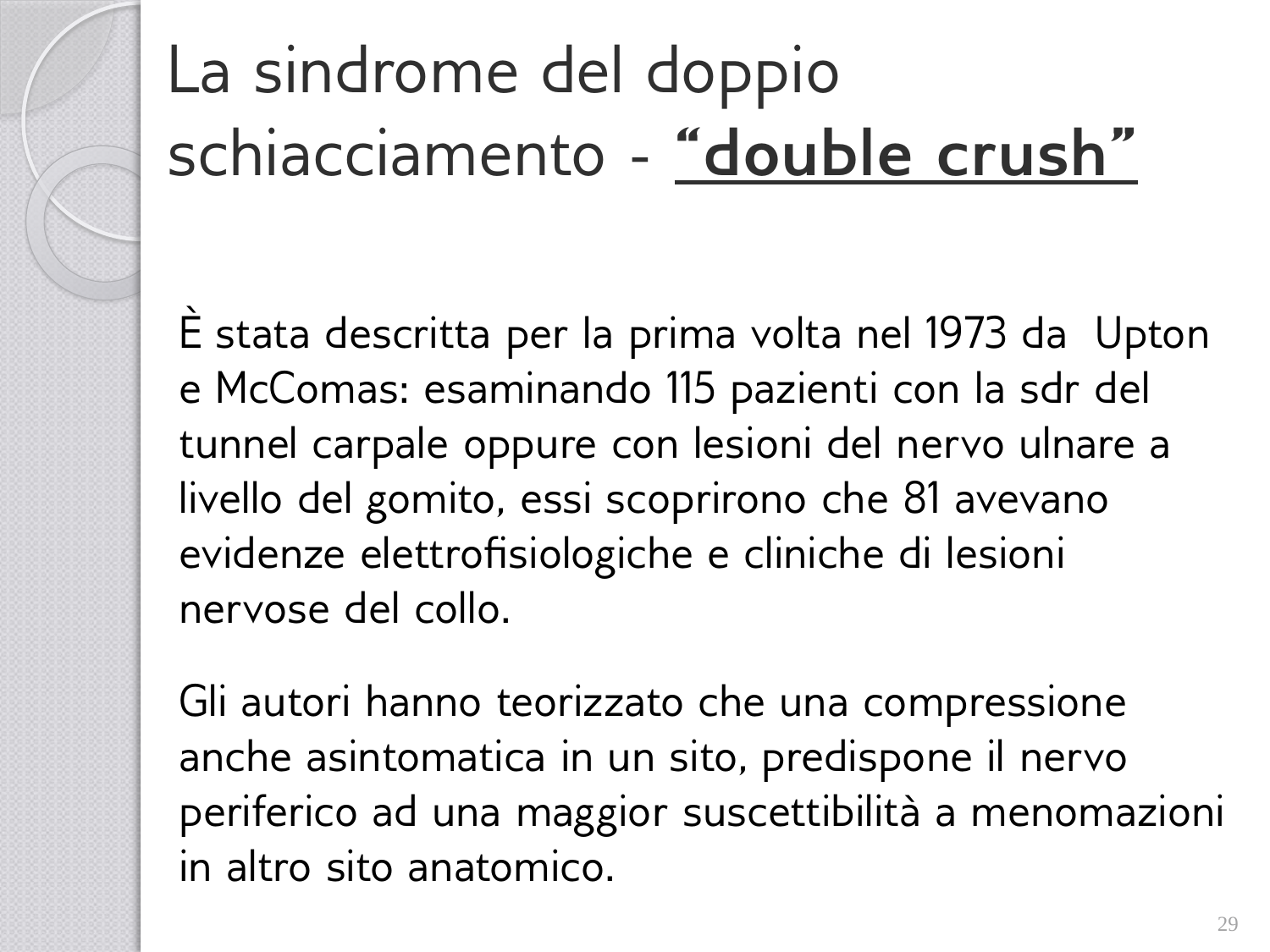

# La sindrome del doppio schiacciamento - “double crush”
È stata descritta per la prima volta nel 1973 da  Upton e McComas: esaminando 115 pazienti con la sdr del tunnel carpale oppure con lesioni del nervo ulnare a livello del gomito, essi scoprirono che 81 avevano evidenze elettrofisiologiche e cliniche di lesioni nervose del collo.

Gli autori hanno teorizzato che una compressione anche asintomatica in un sito, predispone il nervo periferico ad una maggior suscettibilità a menomazioni in altro sito anatomico.
29